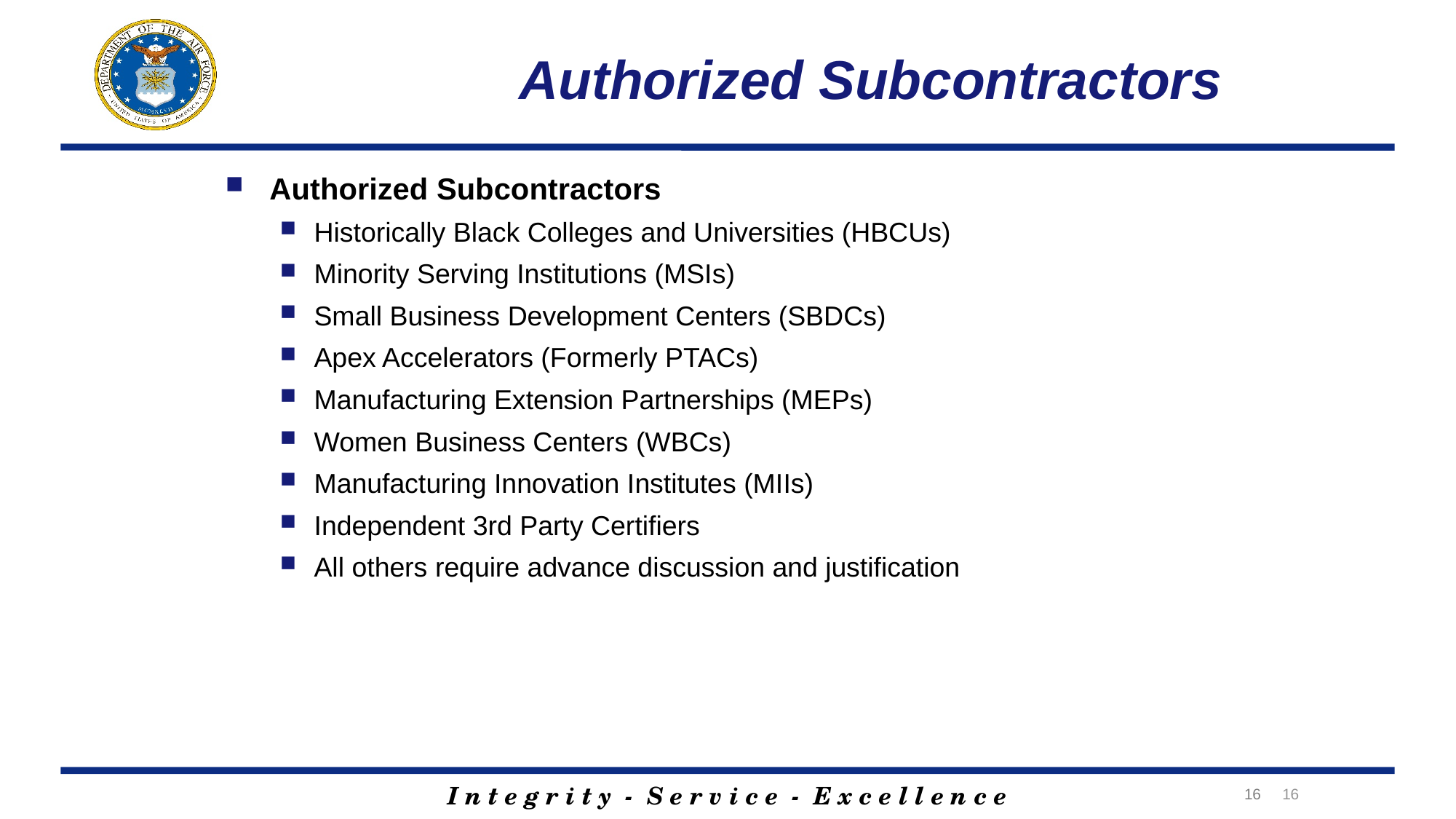

# Authorized Subcontractors
 Authorized Subcontractors
Historically Black Colleges and Universities (HBCUs)
Minority Serving Institutions (MSIs)
Small Business Development Centers (SBDCs)
Apex Accelerators (Formerly PTACs)
Manufacturing Extension Partnerships (MEPs)
Women Business Centers (WBCs)
Manufacturing Innovation Institutes (MIIs)
Independent 3rd Party Certifiers
All others require advance discussion and justification
16
16